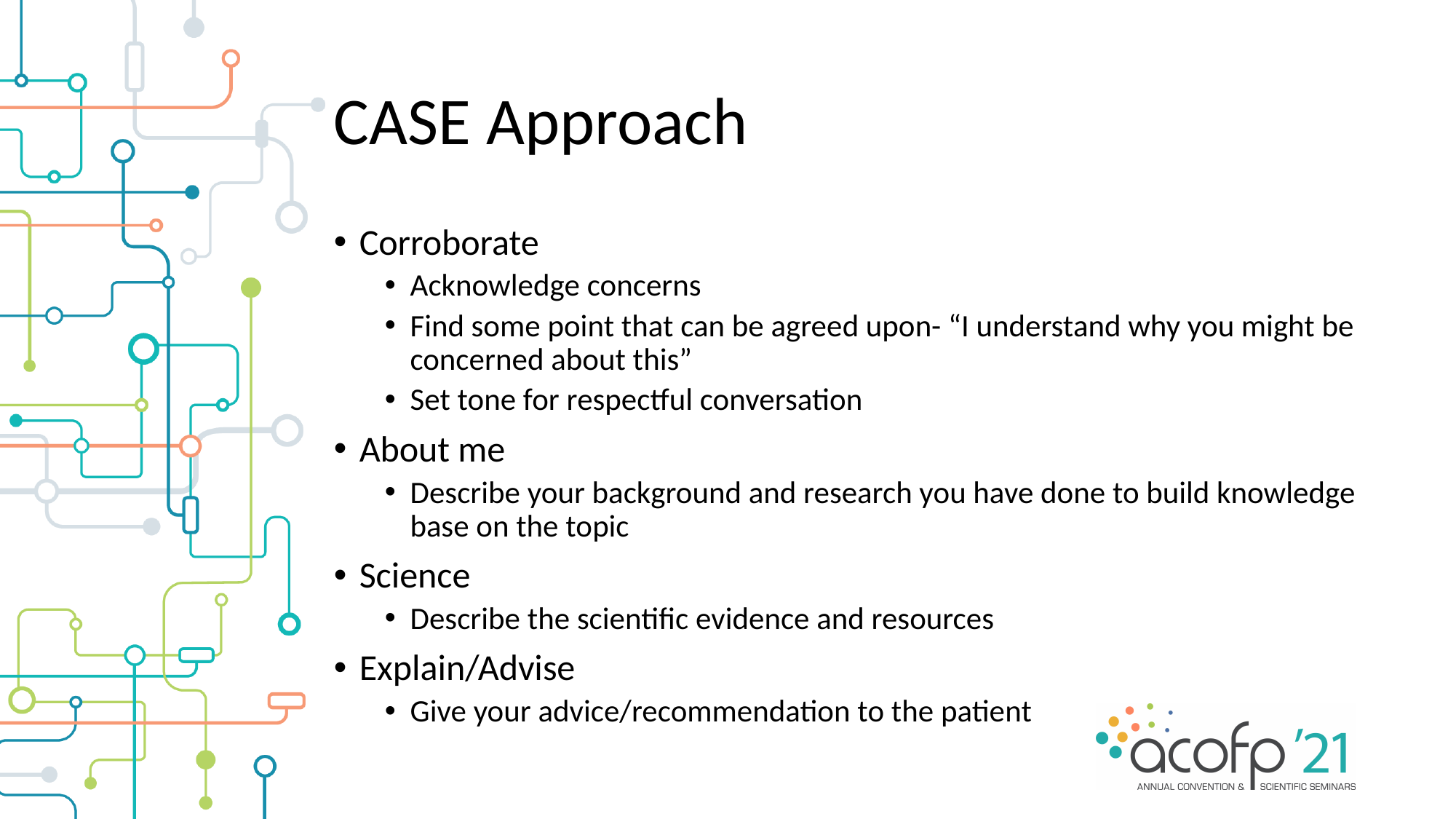

# CASE Approach
Corroborate
Acknowledge concerns
Find some point that can be agreed upon- “I understand why you might be concerned about this”
Set tone for respectful conversation
About me
Describe your background and research you have done to build knowledge base on the topic
Science
Describe the scientific evidence and resources
Explain/Advise
Give your advice/recommendation to the patient